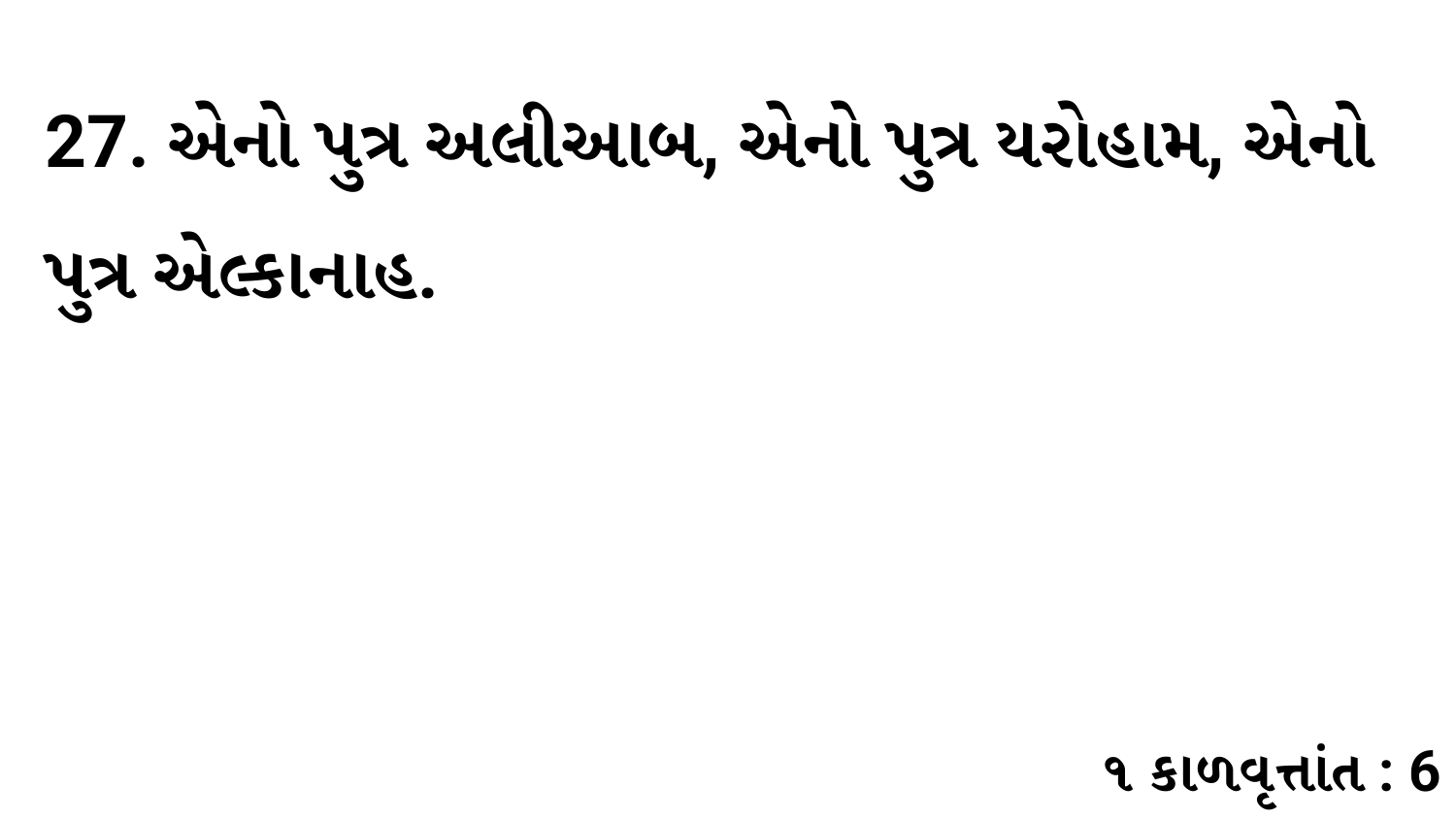

27. એનો પુત્ર અલીઆબ, એનો પુત્ર યરોહામ, એનો પુત્ર એલ્કાનાહ.
૧ કાળવૃત્તાંત : 6